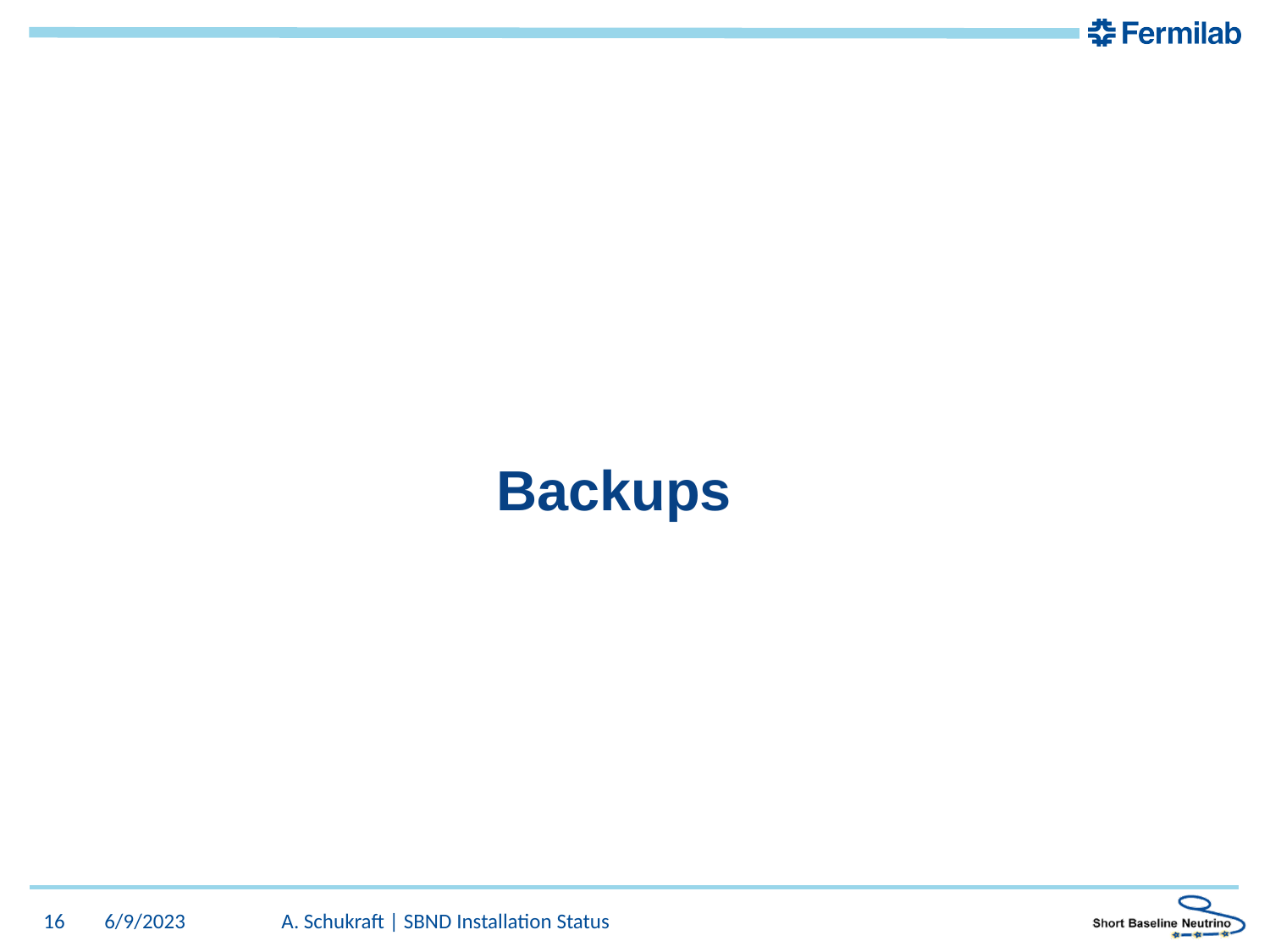

# Backups
6/9/2023
16
A. Schukraft | SBND Installation Status